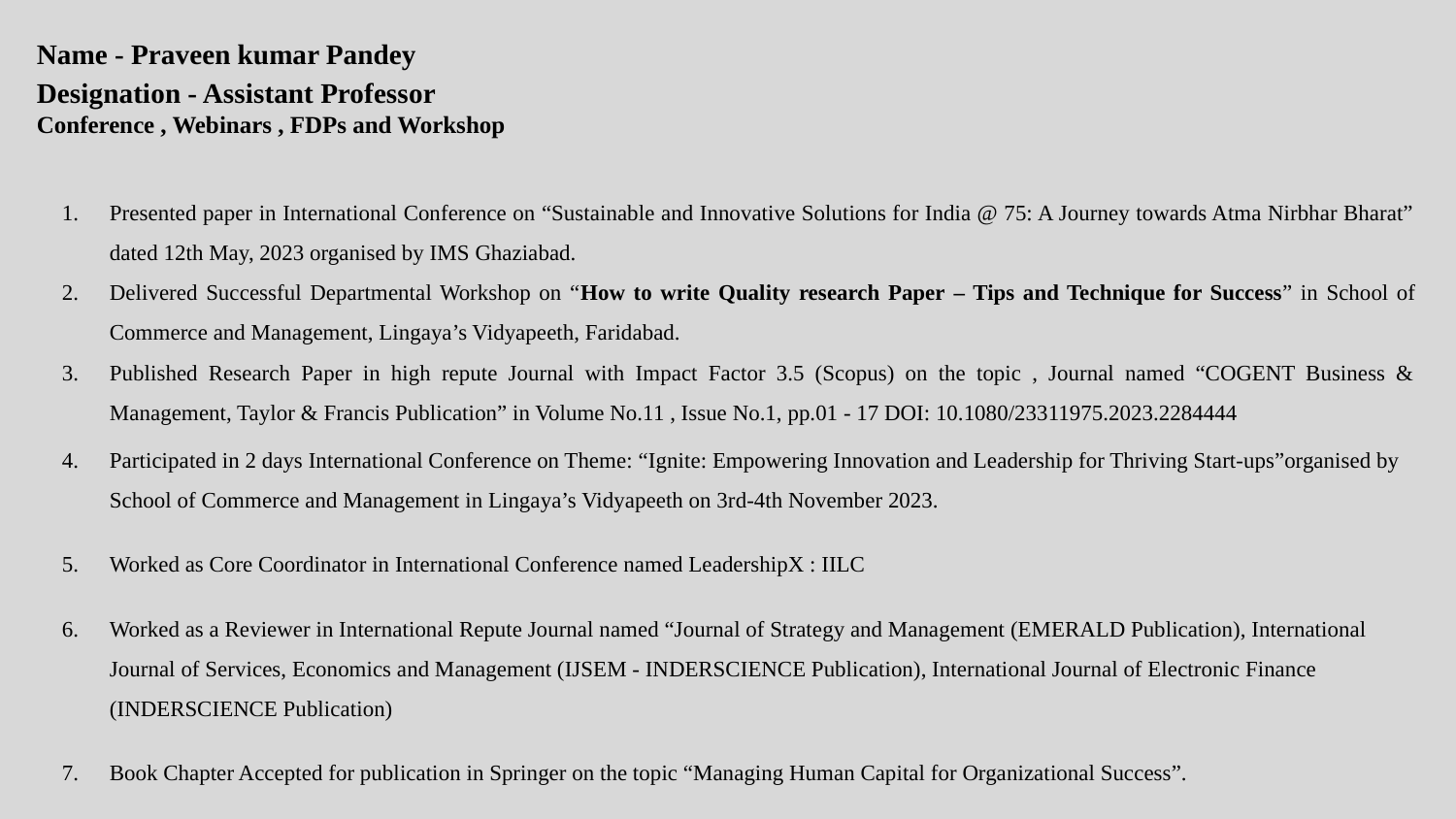

Name - Praveen kumar Pandey
Designation - Assistant Professor
Conference , Webinars , FDPs and Workshop

Presented paper in International Conference on “Sustainable and Innovative Solutions for India @ 75: A Journey towards Atma Nirbhar Bharat” dated 12th May, 2023 organised by IMS Ghaziabad.
Delivered Successful Departmental Workshop on “How to write Quality research Paper – Tips and Technique for Success” in School of Commerce and Management, Lingaya’s Vidyapeeth, Faridabad.
Published Research Paper in high repute Journal with Impact Factor 3.5 (Scopus) on the topic , Journal named “COGENT Business & Management, Taylor & Francis Publication” in Volume No.11 , Issue No.1, pp.01 - 17 DOI: 10.1080/23311975.2023.2284444
Participated in 2 days International Conference on Theme: “Ignite: Empowering Innovation and Leadership for Thriving Start-ups”organised by School of Commerce and Management in Lingaya’s Vidyapeeth on 3rd-4th November 2023.
Worked as Core Coordinator in International Conference named LeadershipX : IILC
Worked as a Reviewer in International Repute Journal named “Journal of Strategy and Management (EMERALD Publication), International Journal of Services, Economics and Management (IJSEM - INDERSCIENCE Publication), International Journal of Electronic Finance (INDERSCIENCE Publication)
Book Chapter Accepted for publication in Springer on the topic “Managing Human Capital for Organizational Success”.